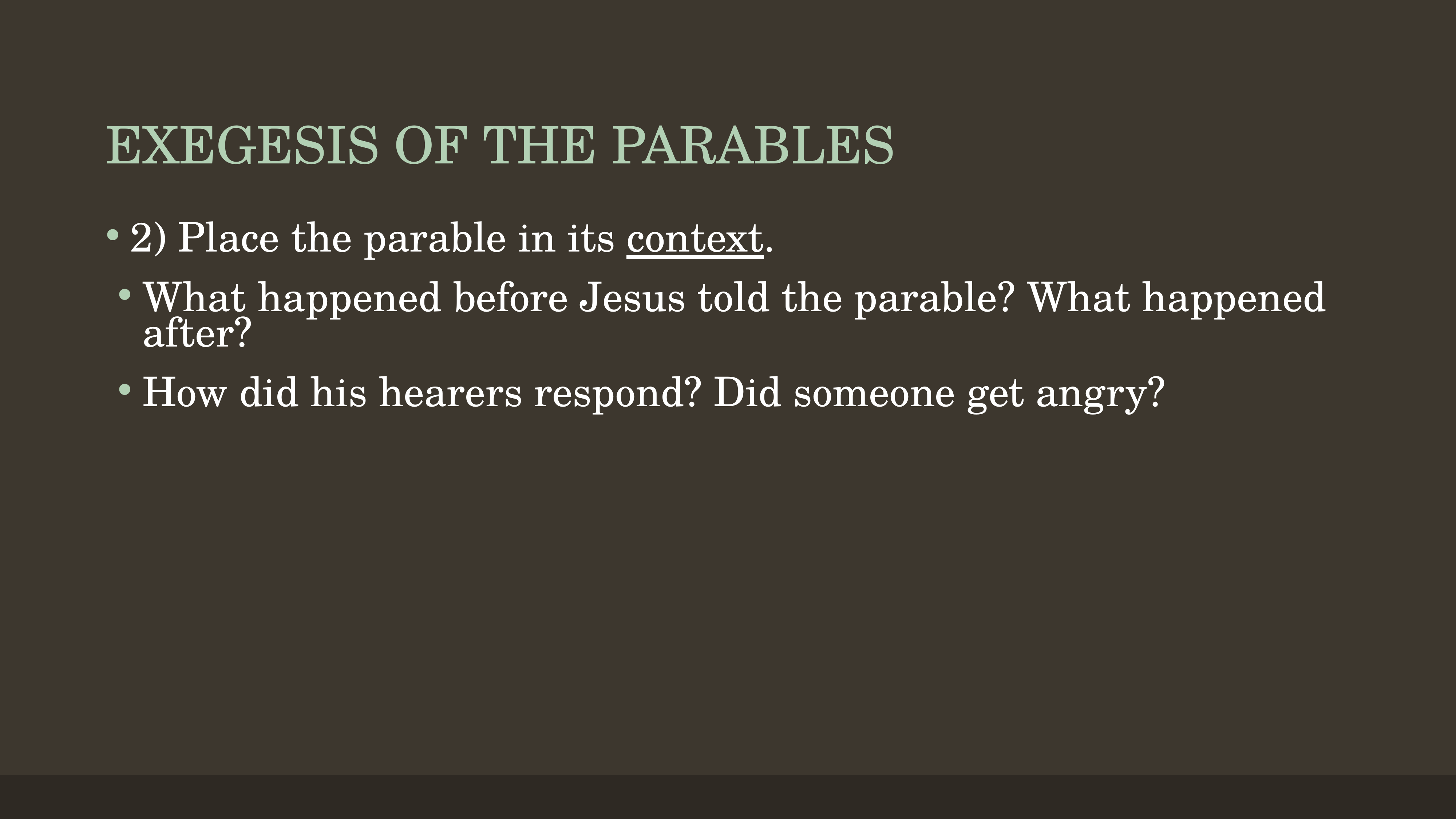

# EXEGESIS OF THE PARABLES
2) Place the parable in its context.
What happened before Jesus told the parable? What happened after?
How did his hearers respond? Did someone get angry?